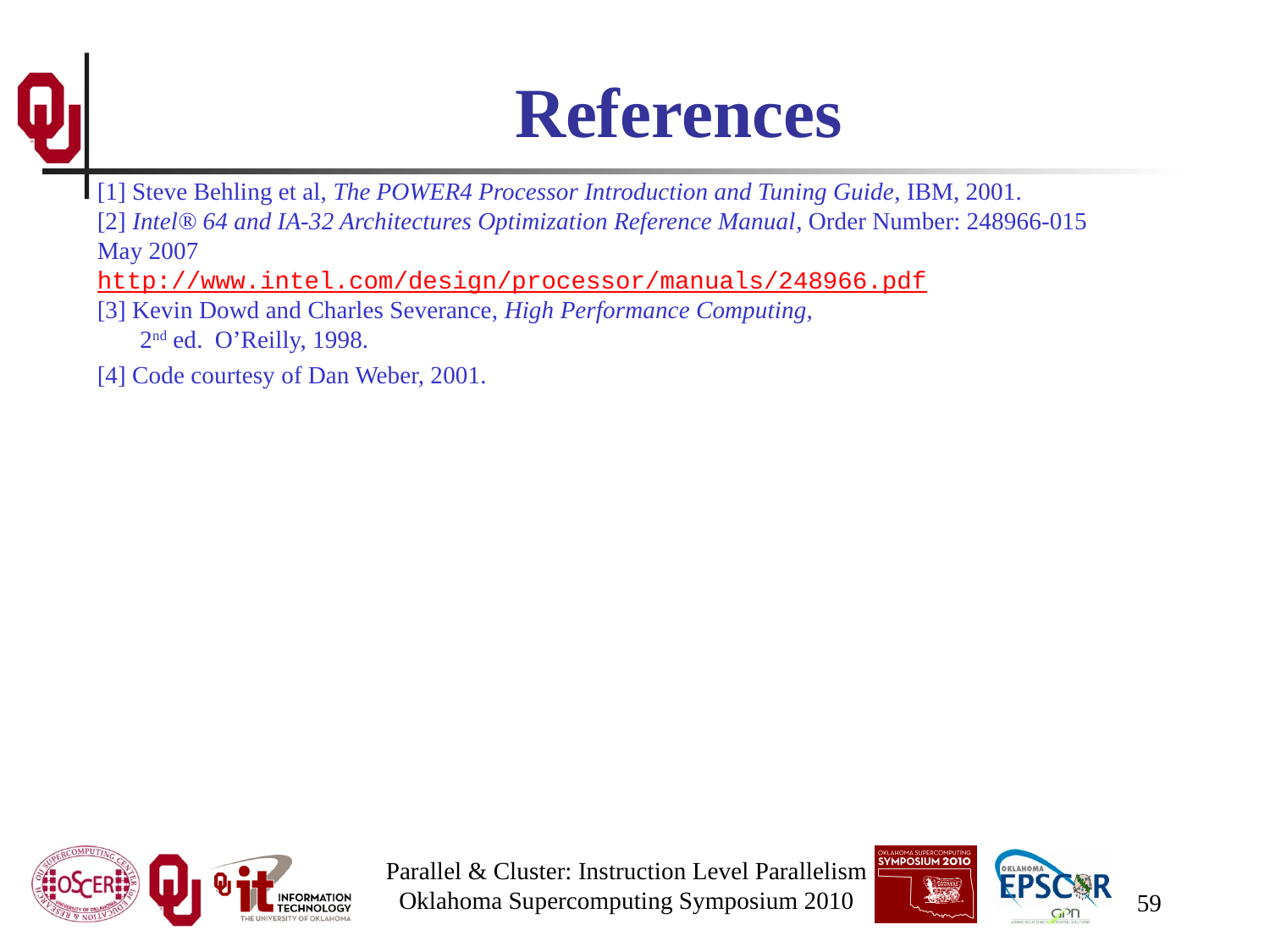

# References
[1] Steve Behling et al, The POWER4 Processor Introduction and Tuning Guide, IBM, 2001.
[2] Intel® 64 and IA-32 Architectures Optimization Reference Manual, Order Number: 248966-015
May 2007
http://www.intel.com/design/processor/manuals/248966.pdf
[3] Kevin Dowd and Charles Severance, High Performance Computing,
       2nd ed.  O’Reilly, 1998.
[4] Code courtesy of Dan Weber, 2001.

Parallel & Cluster: Instruction Level Parallelism
Oklahoma Supercomputing Symposium 2010
59